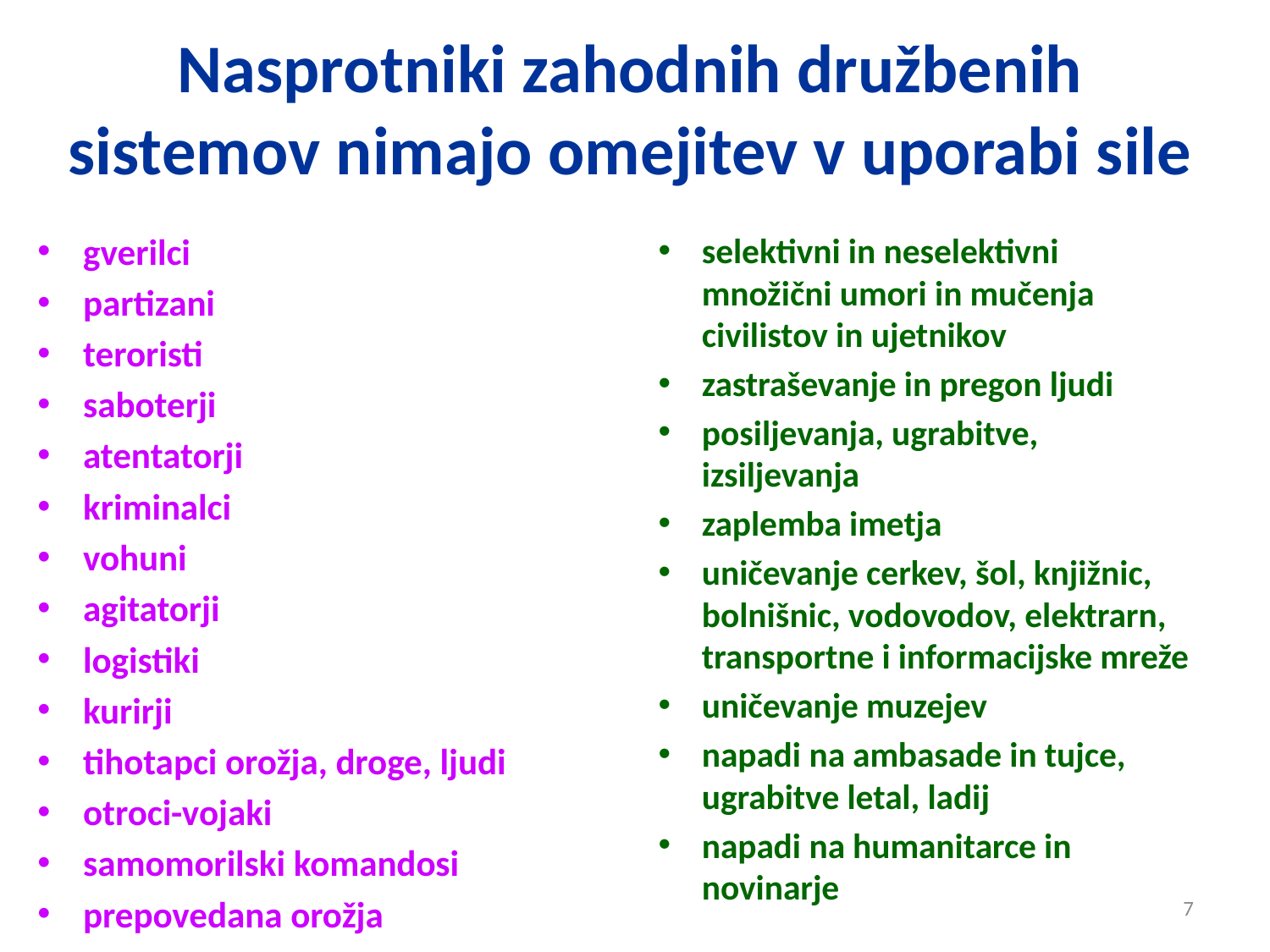

# Nasprotniki zahodnih družbenih sistemov nimajo omejitev v uporabi sile
gverilci
partizani
teroristi
saboterji
atentatorji
kriminalci
vohuni
agitatorji
logistiki
kurirji
tihotapci orožja, droge, ljudi
otroci-vojaki
samomorilski komandosi
prepovedana orožja

selektivni in neselektivni množični umori in mučenja civilistov in ujetnikov
zastraševanje in pregon ljudi
posiljevanja, ugrabitve, izsiljevanja
zaplemba imetja
uničevanje cerkev, šol, knjižnic, bolnišnic, vodovodov, elektrarn, transportne i informacijske mreže
uničevanje muzejev
napadi na ambasade in tujce, ugrabitve letal, ladij
napadi na humanitarce in novinarje

7